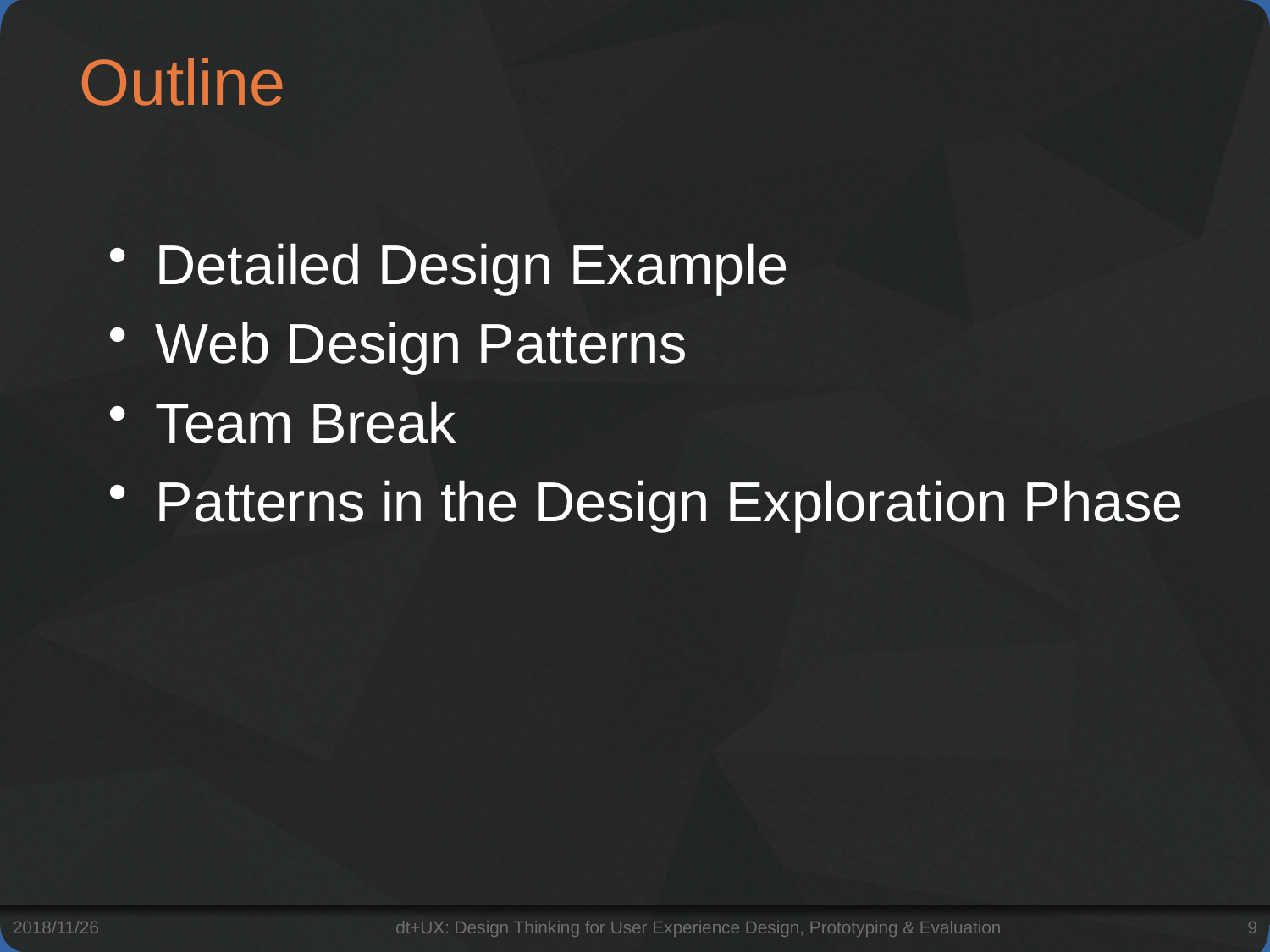

# Outline
Detailed Design Example
Web Design Patterns
Team Break
Patterns in the Design Exploration Phase

2018/11/26
dt+UX: Design Thinking for User Experience Design, Prototyping & Evaluation
9